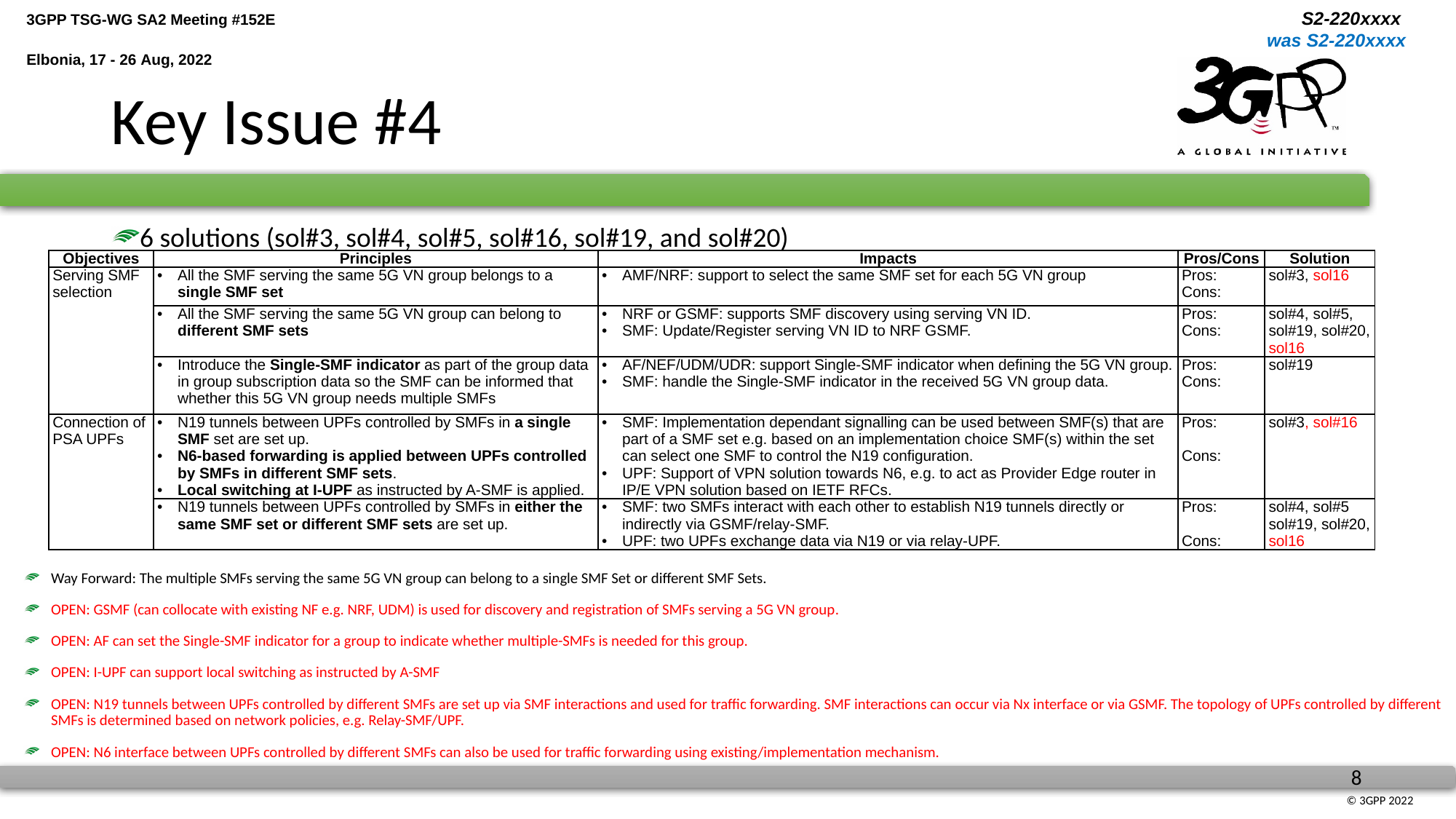

# Key Issue #4
6 solutions (sol#3, sol#4, sol#5, sol#16, sol#19, and sol#20)
| Objectives | Principles | Impacts | Pros/Cons | Solution |
| --- | --- | --- | --- | --- |
| Serving SMF selection | All the SMF serving the same 5G VN group belongs to a single SMF set | AMF/NRF: support to select the same SMF set for each 5G VN group | Pros:  Cons: | sol#3, sol16 |
|  | All the SMF serving the same 5G VN group can belong to different SMF sets | NRF or GSMF: supports SMF discovery using serving VN ID. SMF: Update/Register serving VN ID to NRF GSMF. | Pros:  Cons: | sol#4, sol#5, sol#19, sol#20, sol16 |
|  | Introduce the Single-SMF indicator as part of the group data in group subscription data so the SMF can be informed that whether this 5G VN group needs multiple SMFs | AF/NEF/UDM/UDR: support Single-SMF indicator when defining the 5G VN group. SMF: handle the Single-SMF indicator in the received 5G VN group data. | Pros:  Cons: | sol#19 |
| Connection of PSA UPFs | N19 tunnels between UPFs controlled by SMFs in a single SMF set are set up. N6-based forwarding is applied between UPFs controlled by SMFs in different SMF sets. Local switching at I-UPF as instructed by A-SMF is applied. | SMF: Implementation dependant signalling can be used between SMF(s) that are part of a SMF set e.g. based on an implementation choice SMF(s) within the set can select one SMF to control the N19 configuration. UPF: Support of VPN solution towards N6, e.g. to act as Provider Edge router in IP/E VPN solution based on IETF RFCs. | Pros:   Cons: | sol#3, sol#16 |
|  | N19 tunnels between UPFs controlled by SMFs in either the same SMF set or different SMF sets are set up. | SMF: two SMFs interact with each other to establish N19 tunnels directly or indirectly via GSMF/relay-SMF. UPF: two UPFs exchange data via N19 or via relay-UPF. | Pros:   Cons: | sol#4, sol#5 sol#19, sol#20, sol16 |
Way Forward: The multiple SMFs serving the same 5G VN group can belong to a single SMF Set or different SMF Sets.
OPEN: GSMF (can collocate with existing NF e.g. NRF, UDM) is used for discovery and registration of SMFs serving a 5G VN group.
OPEN: AF can set the Single-SMF indicator for a group to indicate whether multiple-SMFs is needed for this group.
OPEN: I-UPF can support local switching as instructed by A-SMF
OPEN: N19 tunnels between UPFs controlled by different SMFs are set up via SMF interactions and used for traffic forwarding. SMF interactions can occur via Nx interface or via GSMF. The topology of UPFs controlled by different SMFs is determined based on network policies, e.g. Relay-SMF/UPF.
OPEN: N6 interface between UPFs controlled by different SMFs can also be used for traffic forwarding using existing/implementation mechanism.